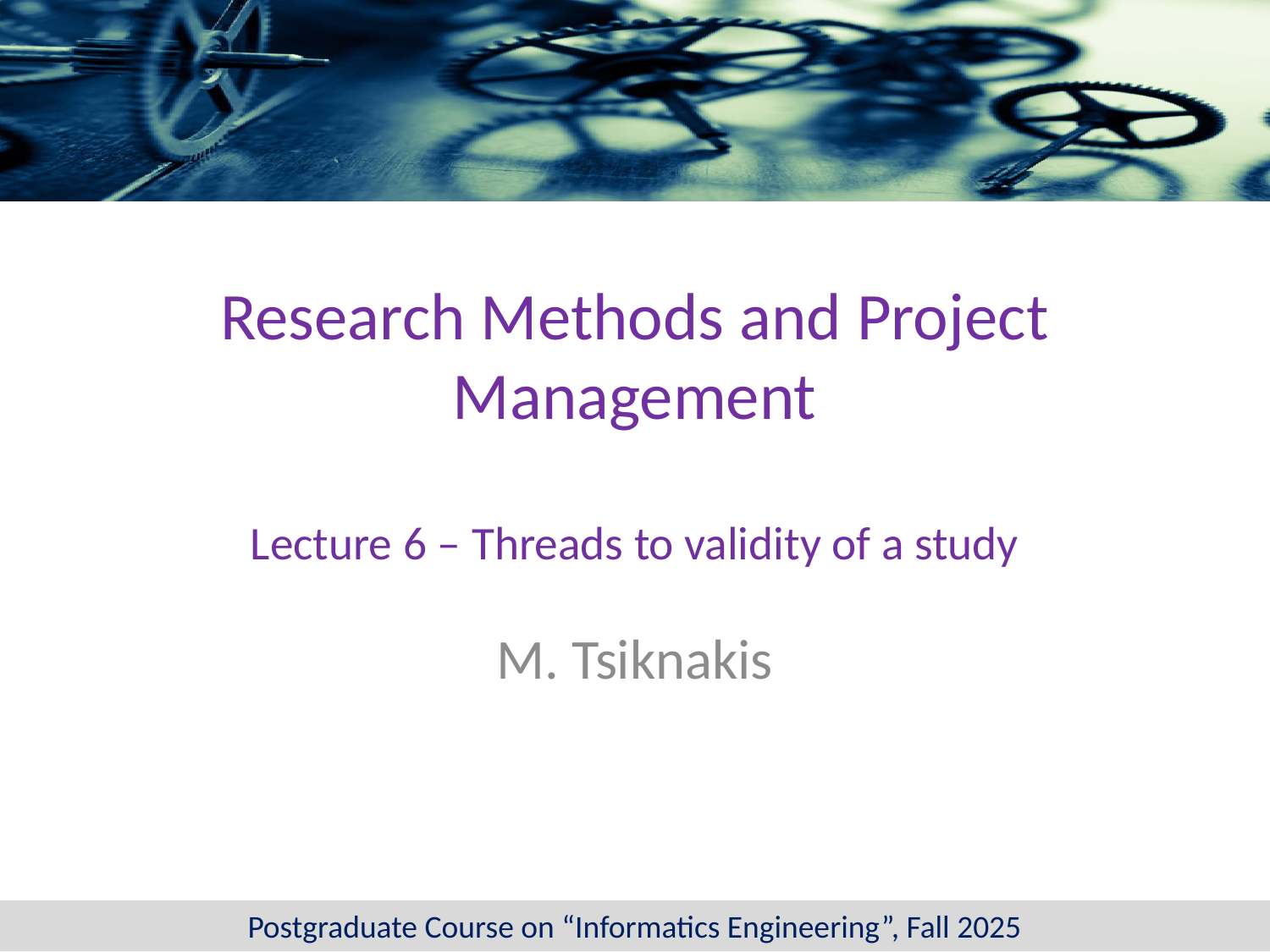

# Research Methods and Project Management Lecture 6 – Threads to validity of a study
M. Tsiknakis
Postgraduate Course on “Informatics Engineering”, Fall 2025